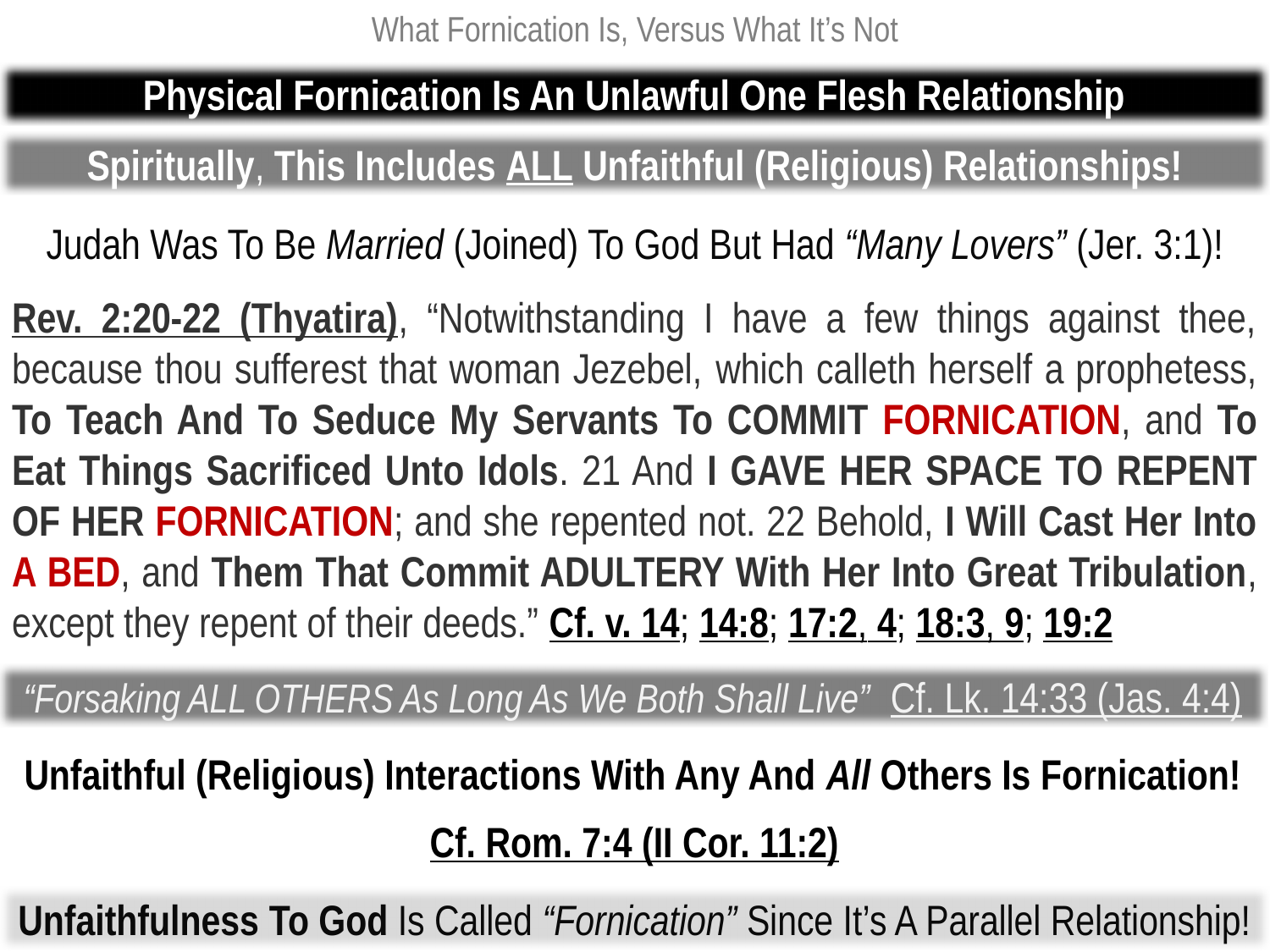

What Fornication Is, Versus What It’s Not
Physical Fornication Is An Unlawful One Flesh Relationship
Spiritually, This Includes ALL Unfaithful (Religious) Relationships!
Judah Was To Be Married (Joined) To God But Had “Many Lovers” (Jer. 3:1)!
Rev. 2:20-22 (Thyatira), “Notwithstanding I have a few things against thee, because thou sufferest that woman Jezebel, which calleth herself a prophetess, To Teach And To Seduce My Servants To COMMIT FORNICATION, and To Eat Things Sacrificed Unto Idols. 21 And I GAVE HER SPACE TO REPENT OF HER FORNICATION; and she repented not. 22 Behold, I Will Cast Her Into A BED, and Them That Commit ADULTERY With Her Into Great Tribulation, except they repent of their deeds.” Cf. v. 14; 14:8; 17:2, 4; 18:3, 9; 19:2
“Forsaking ALL OTHERS As Long As We Both Shall Live”  Cf. Lk. 14:33 (Jas. 4:4)
Unfaithful (Religious) Interactions With Any And All Others Is Fornication!
Cf. Rom. 7:4 (II Cor. 11:2)
Unfaithfulness To God Is Called “Fornication” Since It’s A Parallel Relationship!